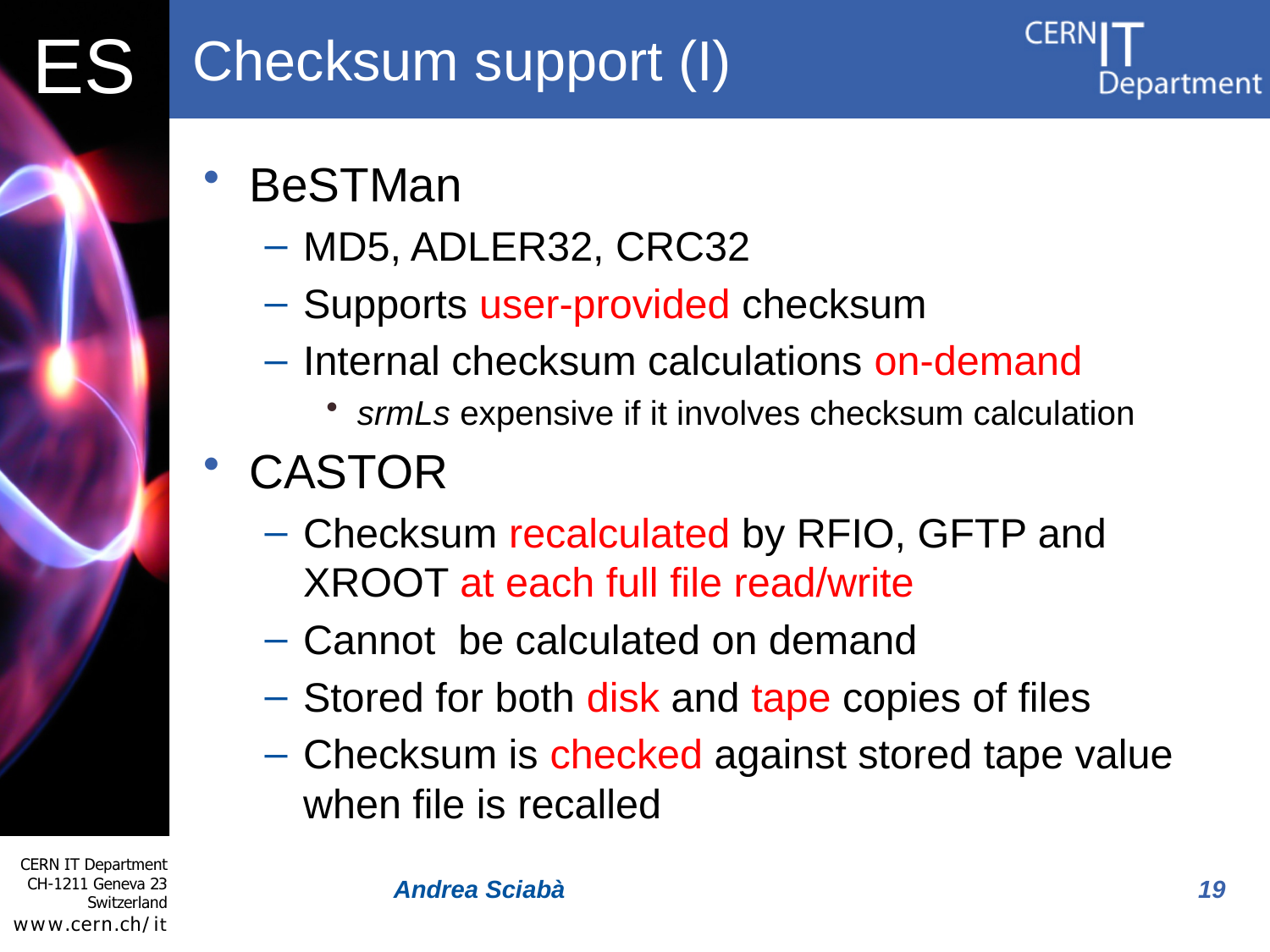

# Checksum support (I)
BeSTMan
MD5, ADLER32, CRC32
Supports user-provided checksum
Internal checksum calculations on-demand
srmLs expensive if it involves checksum calculation
CASTOR
Checksum recalculated by RFIO, GFTP and XROOT at each full file read/write
Cannot  be calculated on demand
Stored for both disk and tape copies of files
Checksum is checked against stored tape value when file is recalled